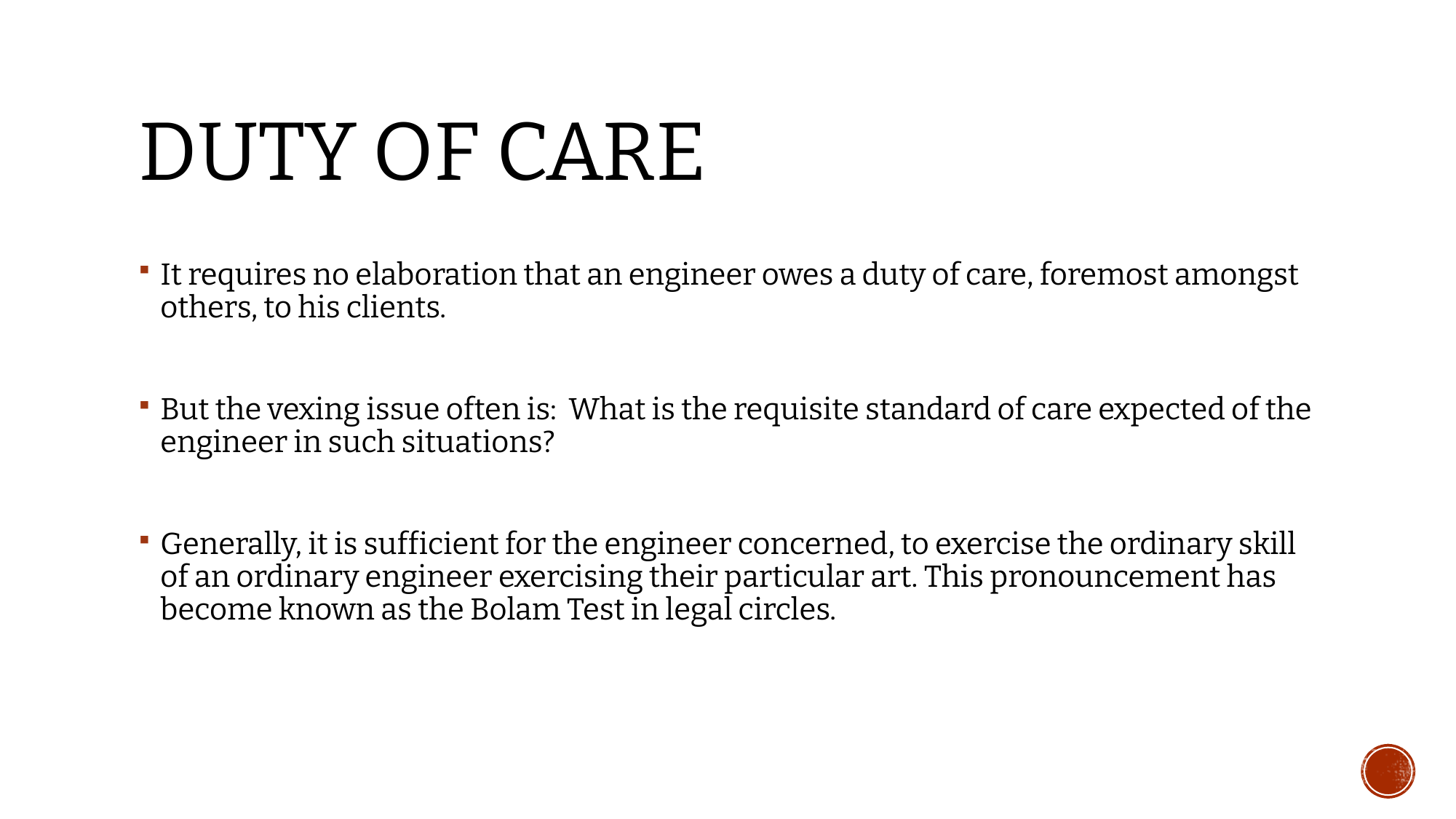

# Duty of care
It requires no elaboration that an engineer owes a duty of care, foremost amongst others, to his clients.

But the vexing issue often is:  What is the requisite standard of care expected of the engineer in such situations?

Generally, it is sufficient for the engineer concerned, to exercise the ordinary skill of an ordinary engineer exercising their particular art. This pronouncement has become known as the Bolam Test in legal circles.